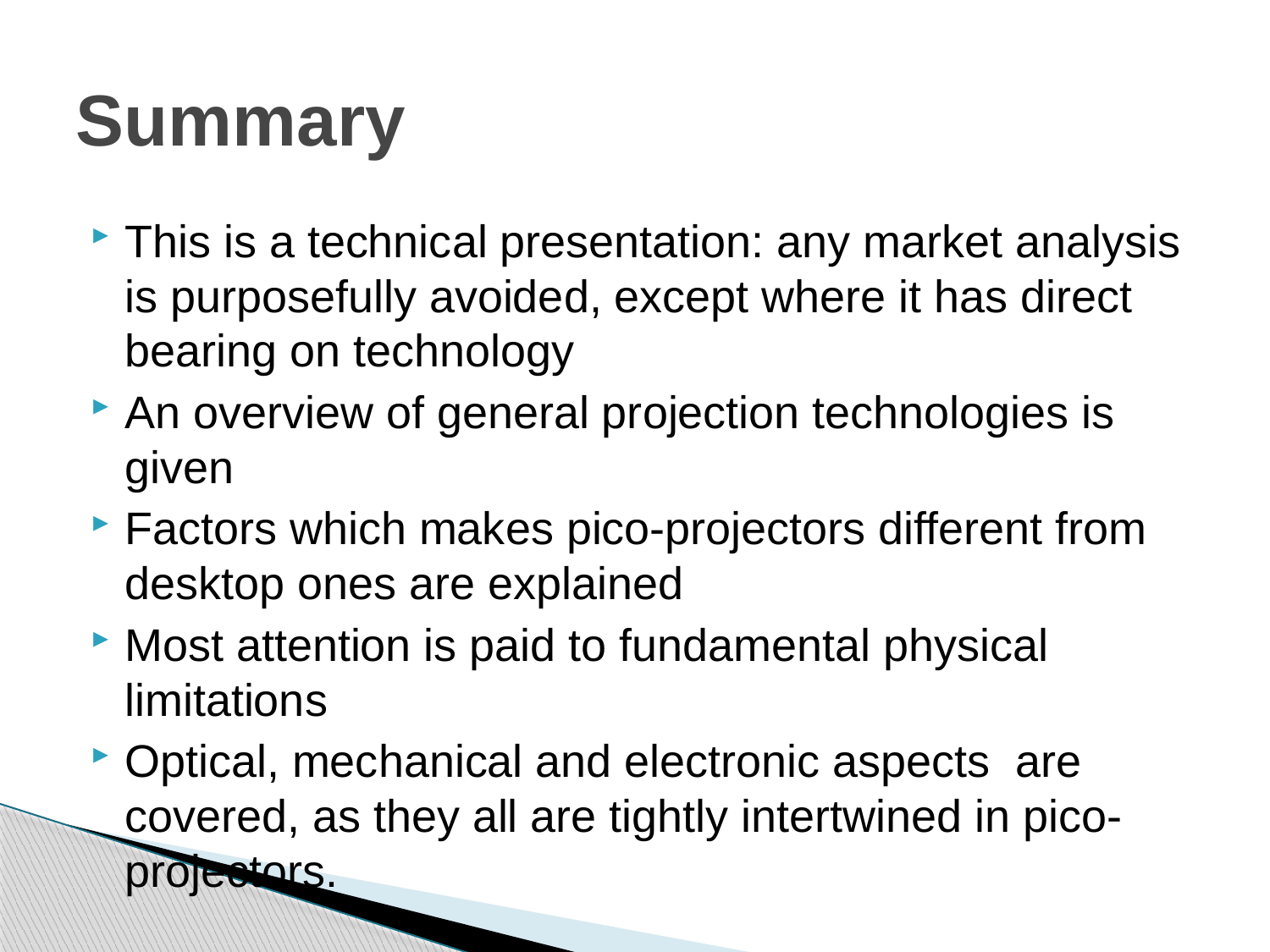

# Summary
This is a technical presentation: any market analysis is purposefully avoided, except where it has direct bearing on technology
An overview of general projection technologies is given
Factors which makes pico-projectors different from desktop ones are explained
Most attention is paid to fundamental physical limitations
Optical, mechanical and electronic aspects  are covered, as they all are tightly intertwined in pico-projectors.